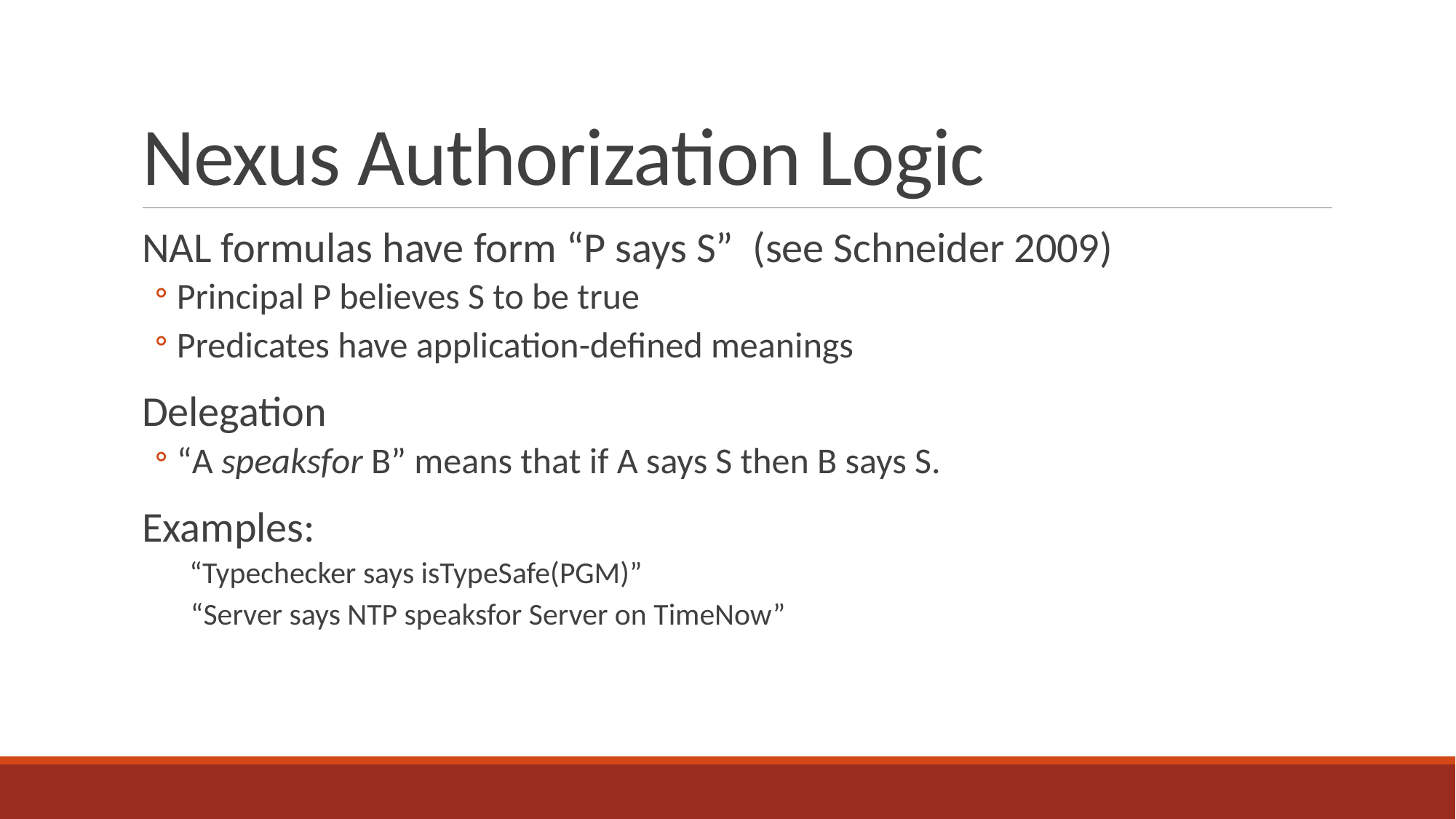

# Nexus Authorization Logic
NAL formulas have form “P says S”  (see Schneider 2009)
Principal P believes S to be true
Predicates have application-defined meanings
Delegation
“A speaksfor B” means that if A says S then B says S.
Examples:
     “Typechecker says isTypeSafe(PGM)”
  “Server says NTP speaksfor Server on TimeNow”